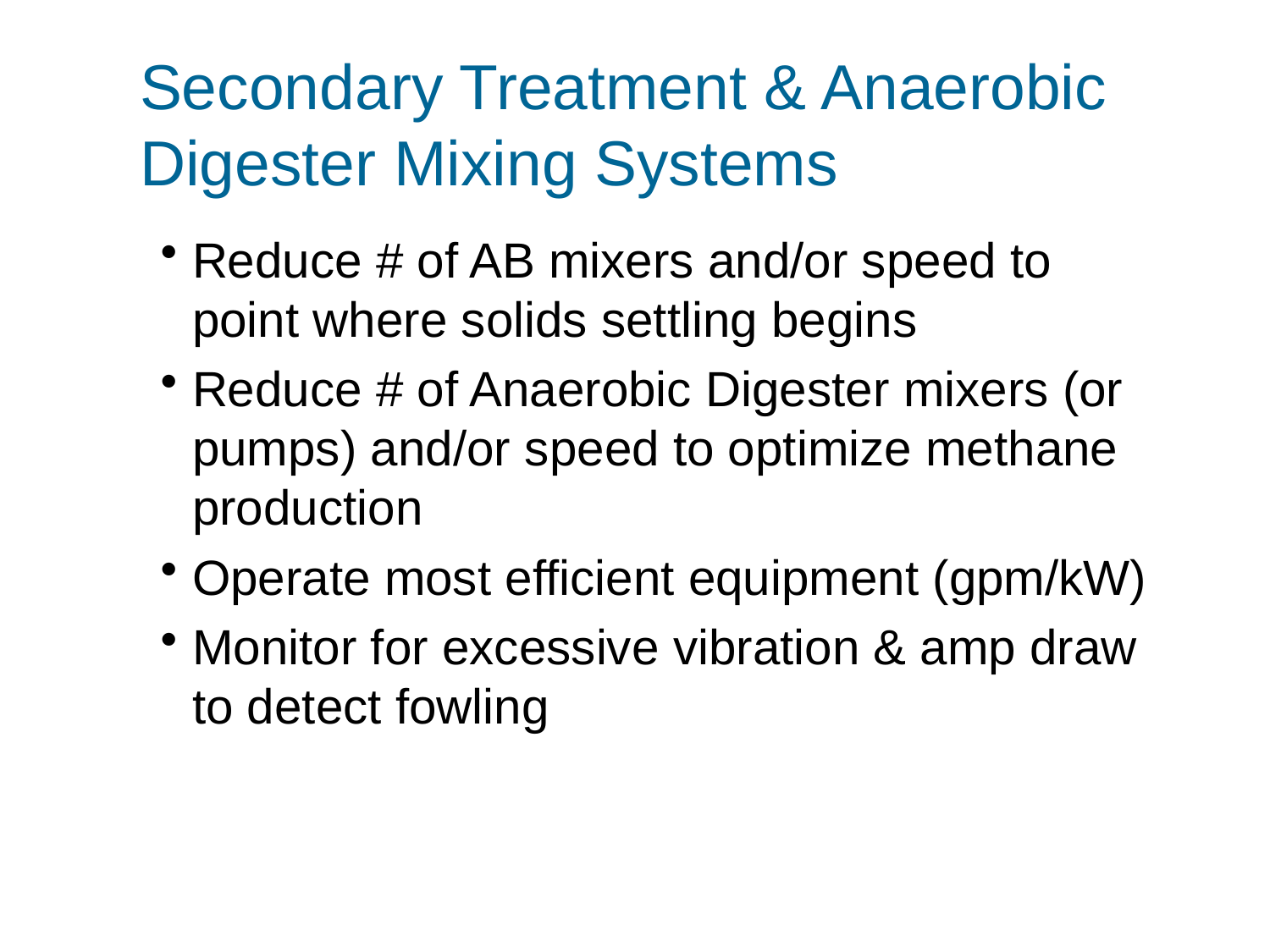

# Secondary Treatment & Anaerobic Digester Mixing Systems
Reduce # of AB mixers and/or speed to point where solids settling begins
Reduce # of Anaerobic Digester mixers (or pumps) and/or speed to optimize methane production
Operate most efficient equipment (gpm/kW)
Monitor for excessive vibration & amp draw to detect fowling